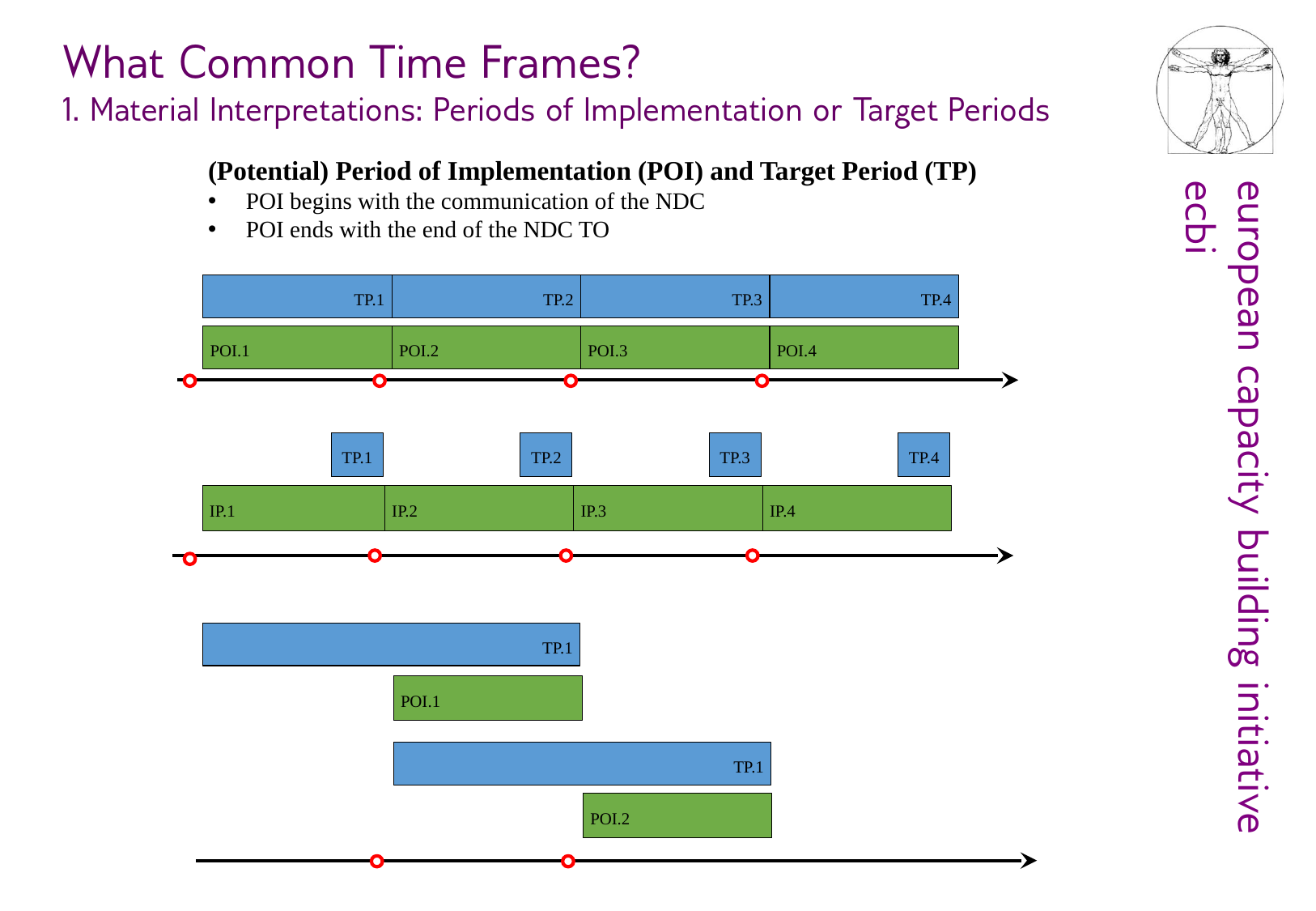

What Common Time Frames?
1. Material Interpretations: Periods of Implementation or Target Periods
(Potential) Period of Implementation (POI) and Target Period (TP)
POI begins with the communication of the NDC
POI ends with the end of the NDC TO
TP.1
TP.2
POI.2

TP.3
POI.3

TP.4
POI.4

POI.1

TP.1
TP.2
TP.3
TP.4
IP.1
IP.2
IP.3
IP.4

TP.1
POI.1
TP.1
POI.2